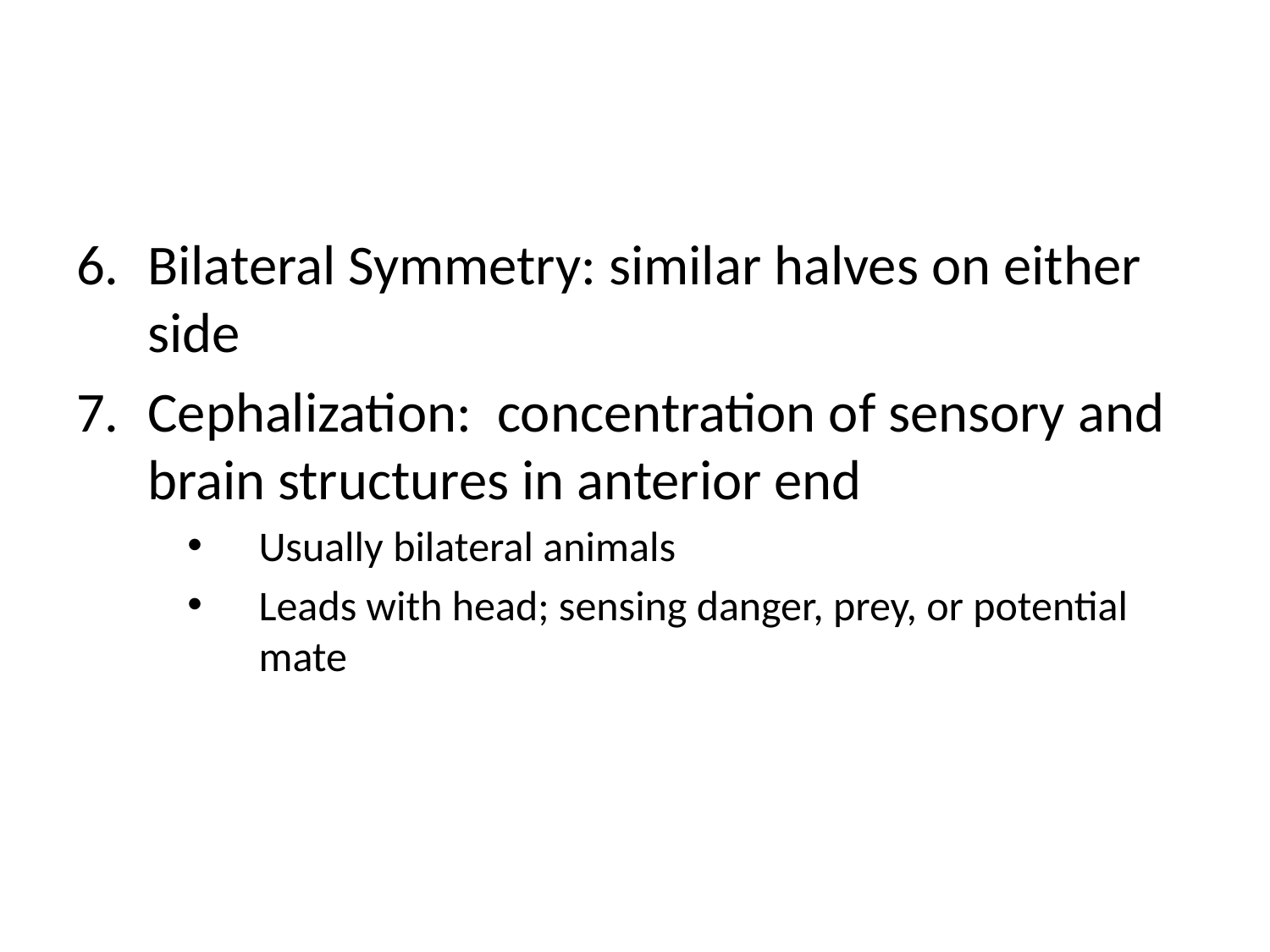

#
Bilateral Symmetry: similar halves on either side
Cephalization:  concentration of sensory and brain structures in anterior end
Usually bilateral animals
Leads with head; sensing danger, prey, or potential mate